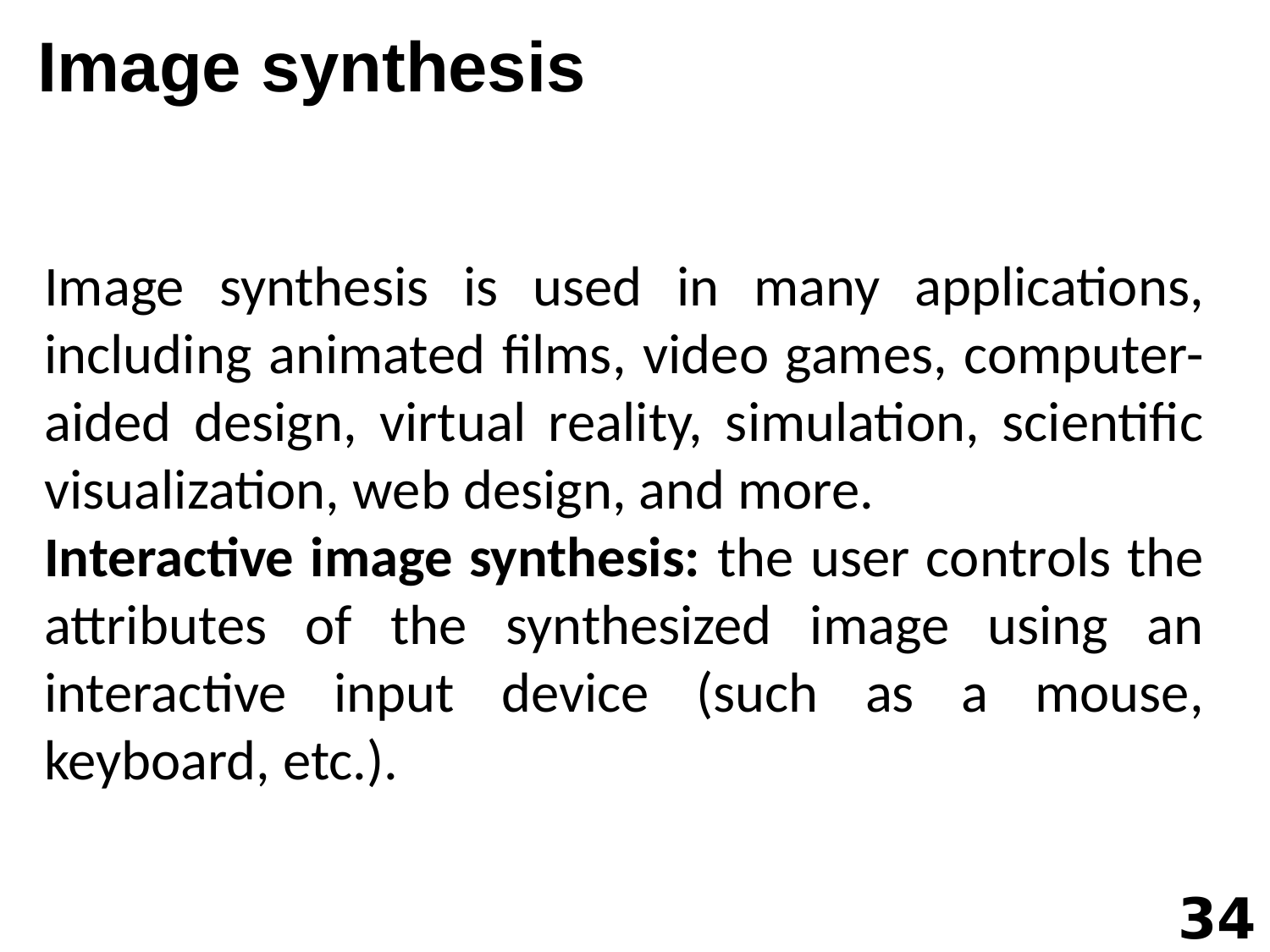

Image synthesis
Image synthesis is used in many applications, including animated films, video games, computer-aided design, virtual reality, simulation, scientific visualization, web design, and more.
Interactive image synthesis: the user controls the attributes of the synthesized image using an interactive input device (such as a mouse, keyboard, etc.).
34